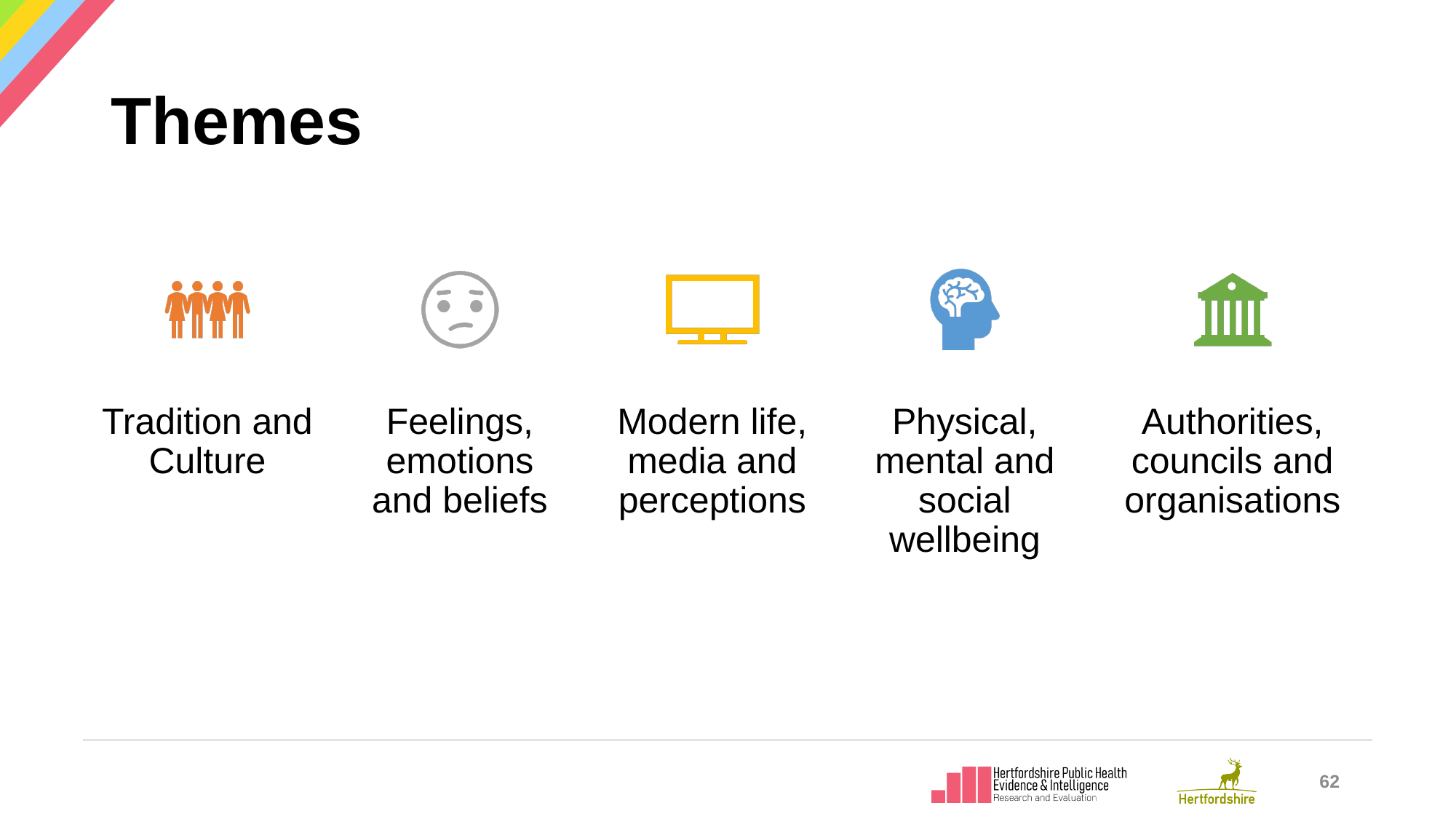

# Themes
Tradition and Culture
Feelings, emotions and beliefs
Modern life, media and perceptions
Physical, mental and social wellbeing
Authorities, councils and organisations
62